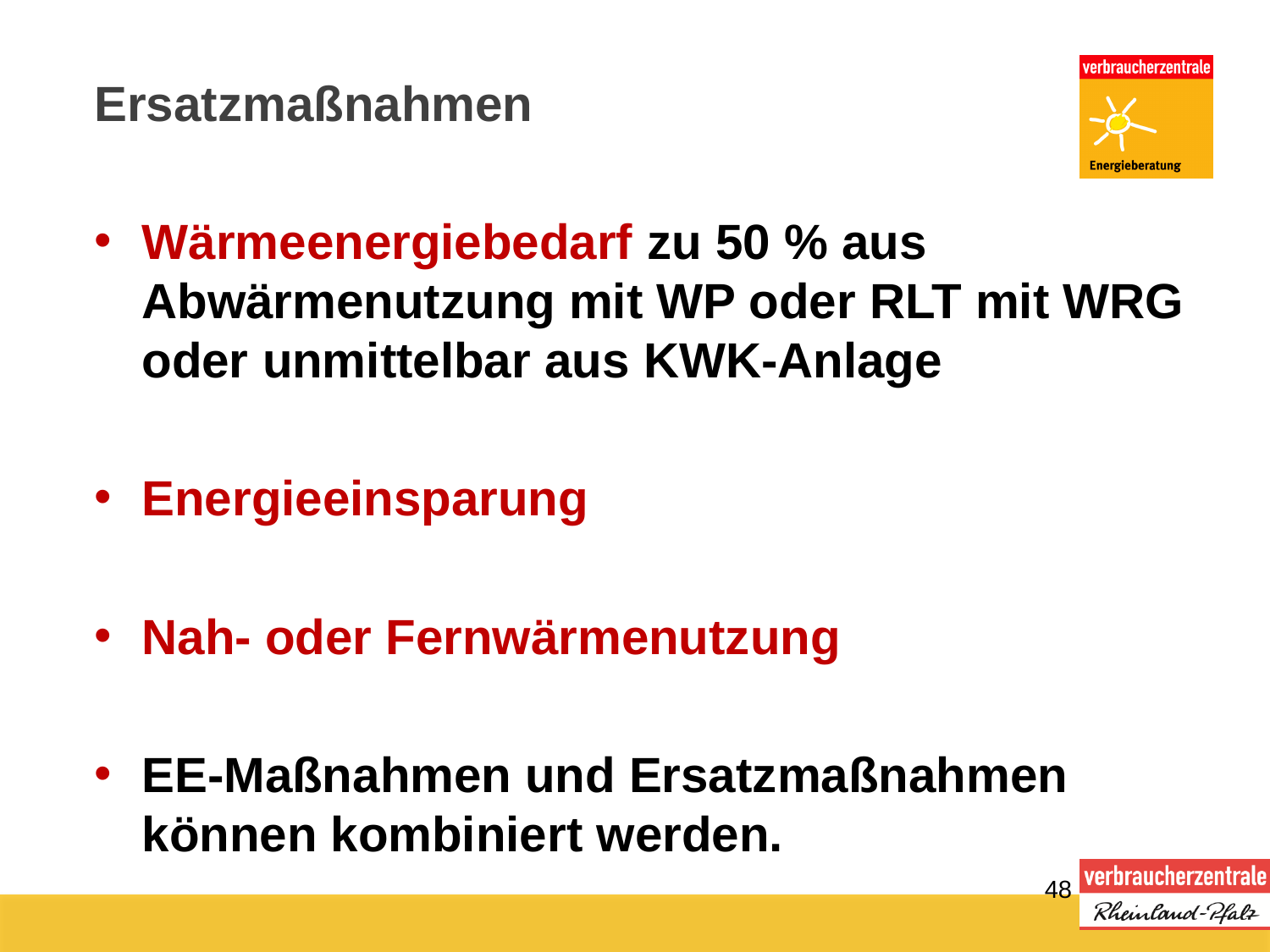

Ersatzmaßnahmen

Wärmeenergiebedarf zu 50 % aus Abwärmenutzung mit WP oder RLT mit WRG oder unmittelbar aus KWK-Anlage

Energieeinsparung

Nah- oder Fernwärmenutzung

EE-Maßnahmen und Ersatzmaßnahmen können kombiniert werden.

48